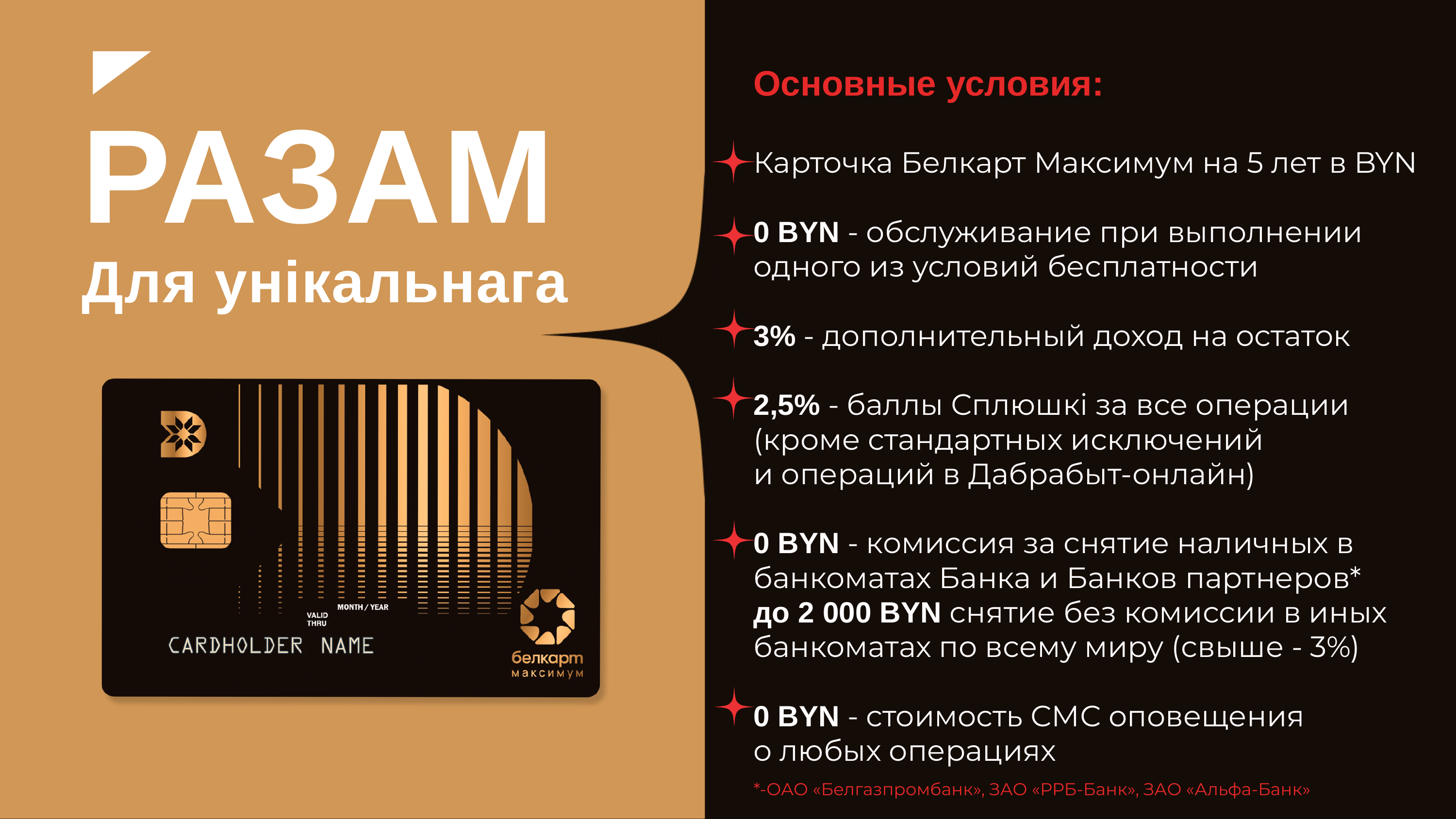

Основные условия:

Карточка Белкарт Максимум на 5 лет в BYN

0 BYN - обслуживание при выполнении одного из условий бесплатности

3% - дополнительный доход на остаток

2,5% - баллы Сплюшкi за все операции
(кроме стандартных исключений
и операций в Дабрабыт-онлайн)

0 BYN - комиссия за снятие наличных в банкоматах Банка и Банков партнеров*
до 2 000 BYN снятие без комиссии в иных банкоматах по всему миру (свыше - 3%)

0 BYN - стоимость СМС оповещения
о любых операциях
РАЗАМ
Для унiкальнага

*-ОАО «Белгазпромбанк», ЗАО «РРБ-Банк», ЗАО «Альфа-Банк»